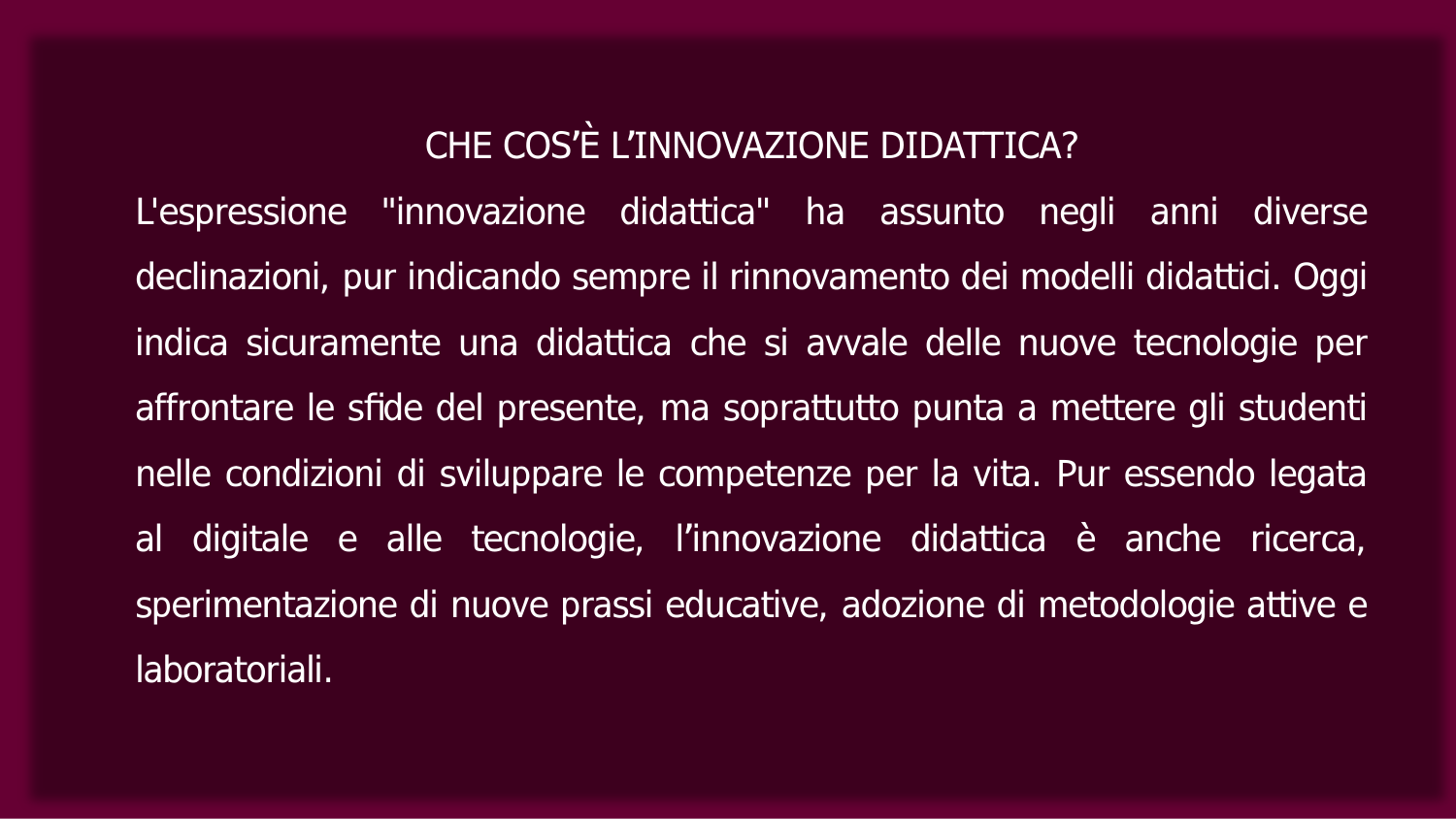

CHE COS’È L’INNOVAZIONE DIDATTICA?
L'espressione "innovazione didattica" ha assunto negli anni diverse declinazioni, pur indicando sempre il rinnovamento dei modelli didattici. Oggi indica sicuramente una didattica che si avvale delle nuove tecnologie per affrontare le sfide del presente, ma soprattutto punta a mettere gli studenti nelle condizioni di sviluppare le competenze per la vita. Pur essendo legata al digitale e alle tecnologie, l’innovazione didattica è anche ricerca, sperimentazione di nuove prassi educative, adozione di metodologie attive e laboratoriali.